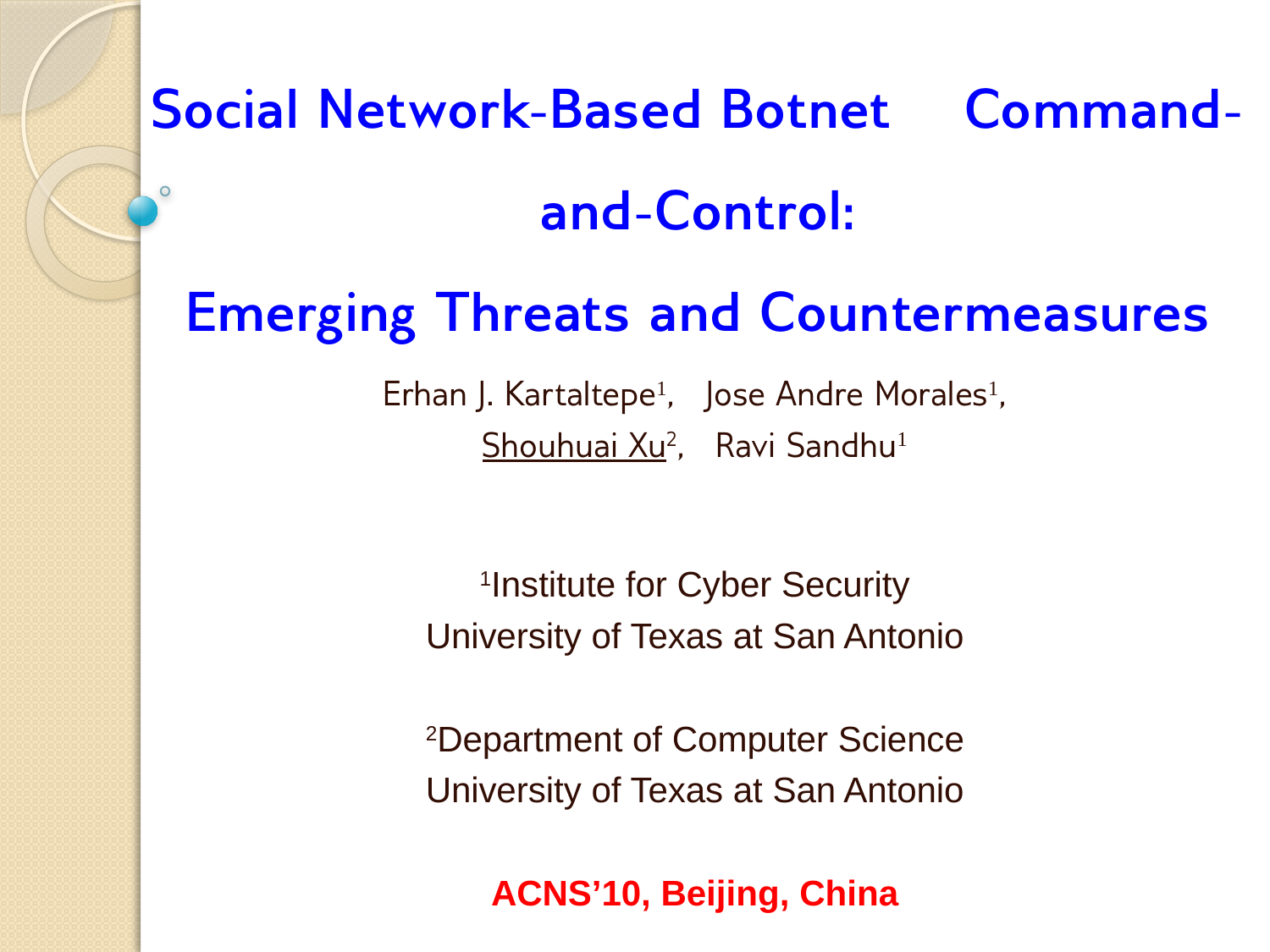

# Social Network-Based Botnet    Command-and-Control: Emerging Threats and Countermeasures
Erhan J. Kartaltepe1,   Jose Andre Morales1,
Shouhuai Xu2,   Ravi Sandhu1

1Institute for Cyber Security
University of Texas at San Antonio

2Department of Computer Science
University of Texas at San Antonio

ACNS’10, Beijing, China